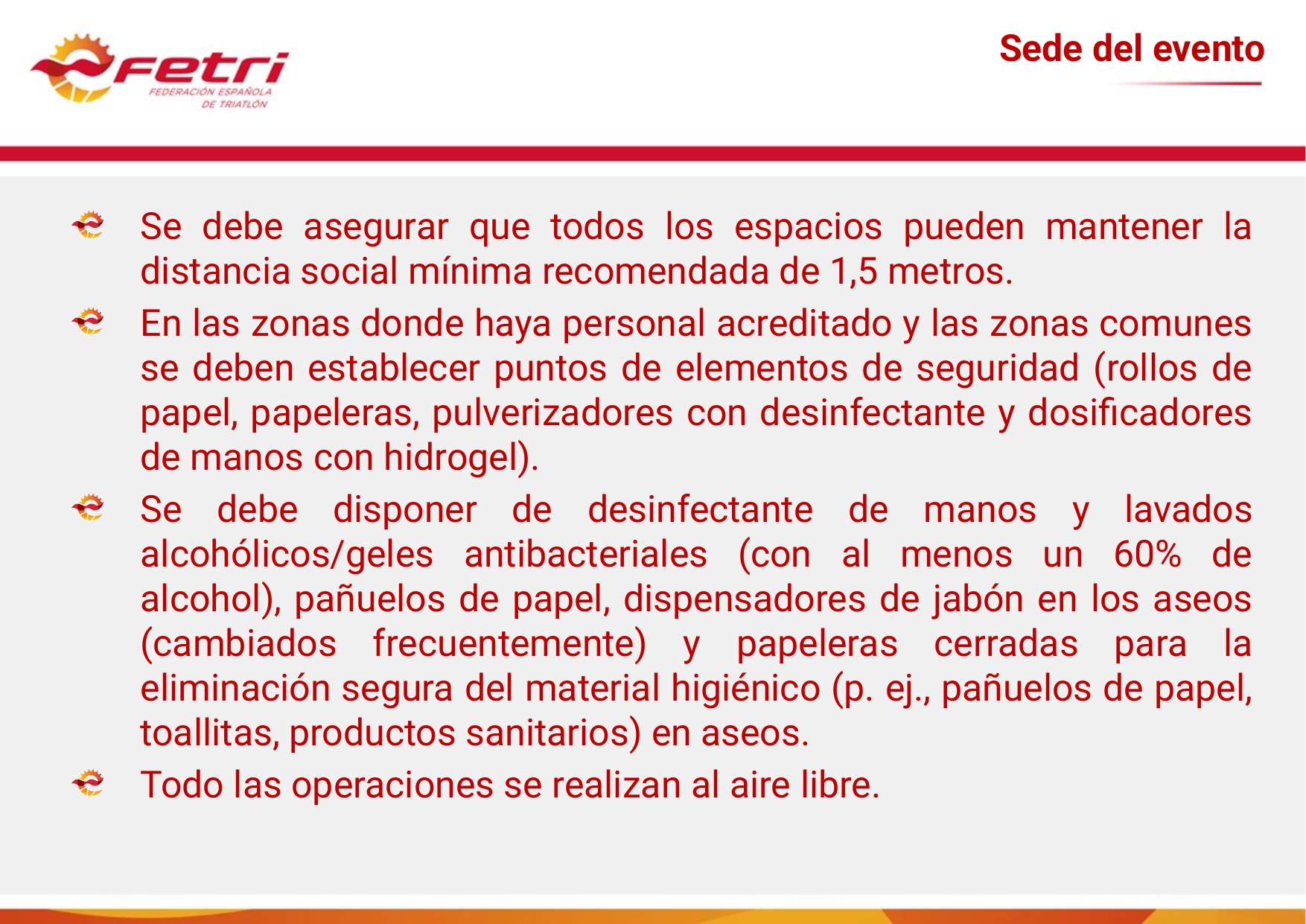

Sede del evento
Se debe asegurar que todos los espacios pueden mantener la distancia social mínima recomendada de 1,5 metros.
En las zonas donde haya personal acreditado y las zonas comunes se deben establecer puntos de elementos de seguridad (rollos de papel, papeleras, pulverizadores con desinfectante y dosificadores de manos con hidrogel).
Se debe disponer de desinfectante de manos y lavados alcohólicos/geles antibacteriales (con al menos un 60% de alcohol), pañuelos de papel, dispensadores de jabón en los aseos (cambiados frecuentemente) y papeleras cerradas para la eliminación segura del material higiénico (p. ej., pañuelos de papel, toallitas, productos sanitarios) en aseos.
Todo las operaciones se realizan al aire libre.